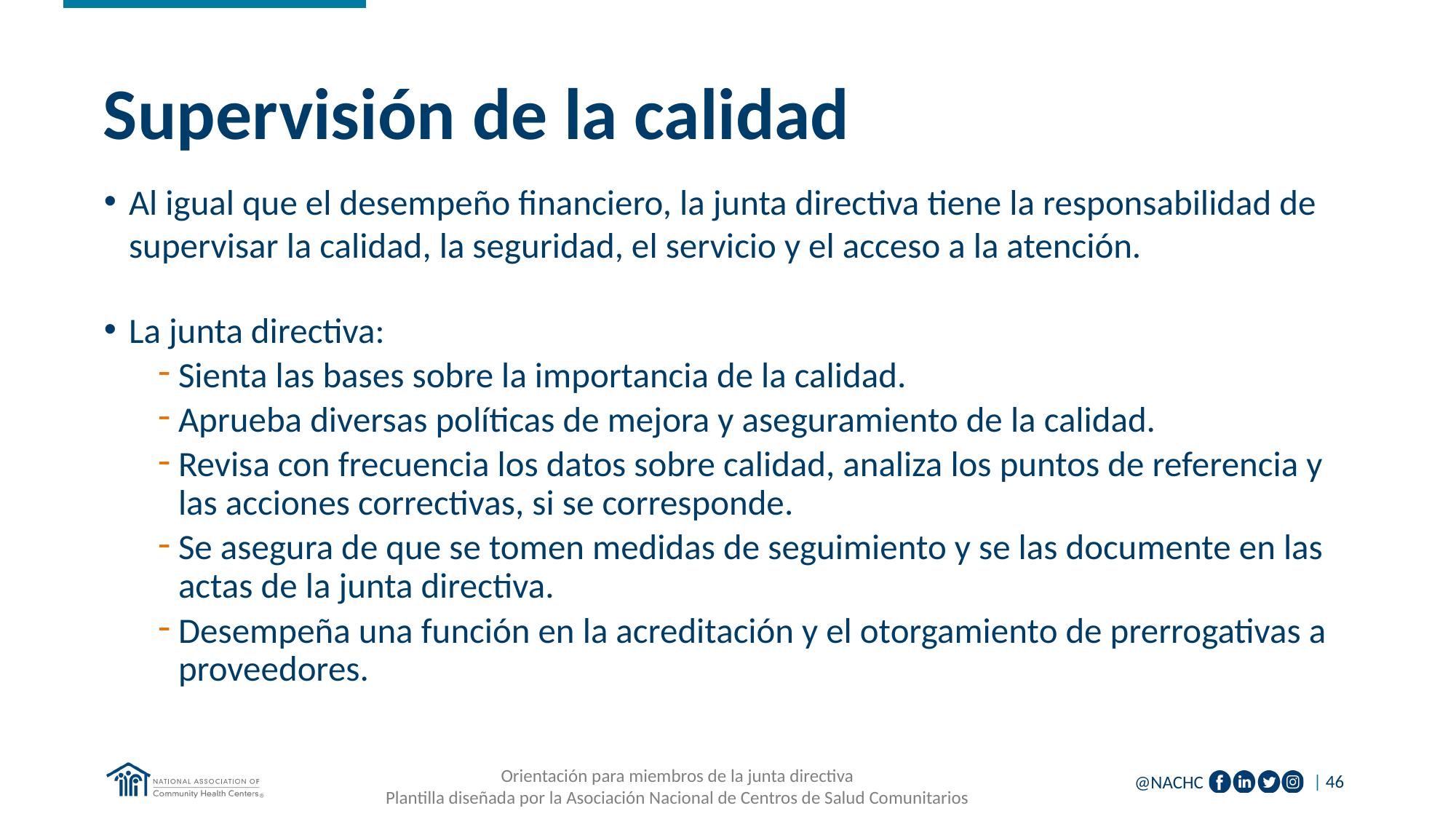

# Supervisión de la calidad
Al igual que el desempeño financiero, la junta directiva tiene la responsabilidad de supervisar la calidad, la seguridad, el servicio y el acceso a la atención.

La junta directiva:
Sienta las bases sobre la importancia de la calidad.
Aprueba diversas políticas de mejora y aseguramiento de la calidad.
Revisa con frecuencia los datos sobre calidad, analiza los puntos de referencia y las acciones correctivas, si se corresponde.
Se asegura de que se tomen medidas de seguimiento y se las documente en las actas de la junta directiva.
Desempeña una función en la acreditación y el otorgamiento de prerrogativas a proveedores.

Orientación para miembros de la junta directiva
Plantilla diseñada por la Asociación Nacional de Centros de Salud Comunitarios
| 46